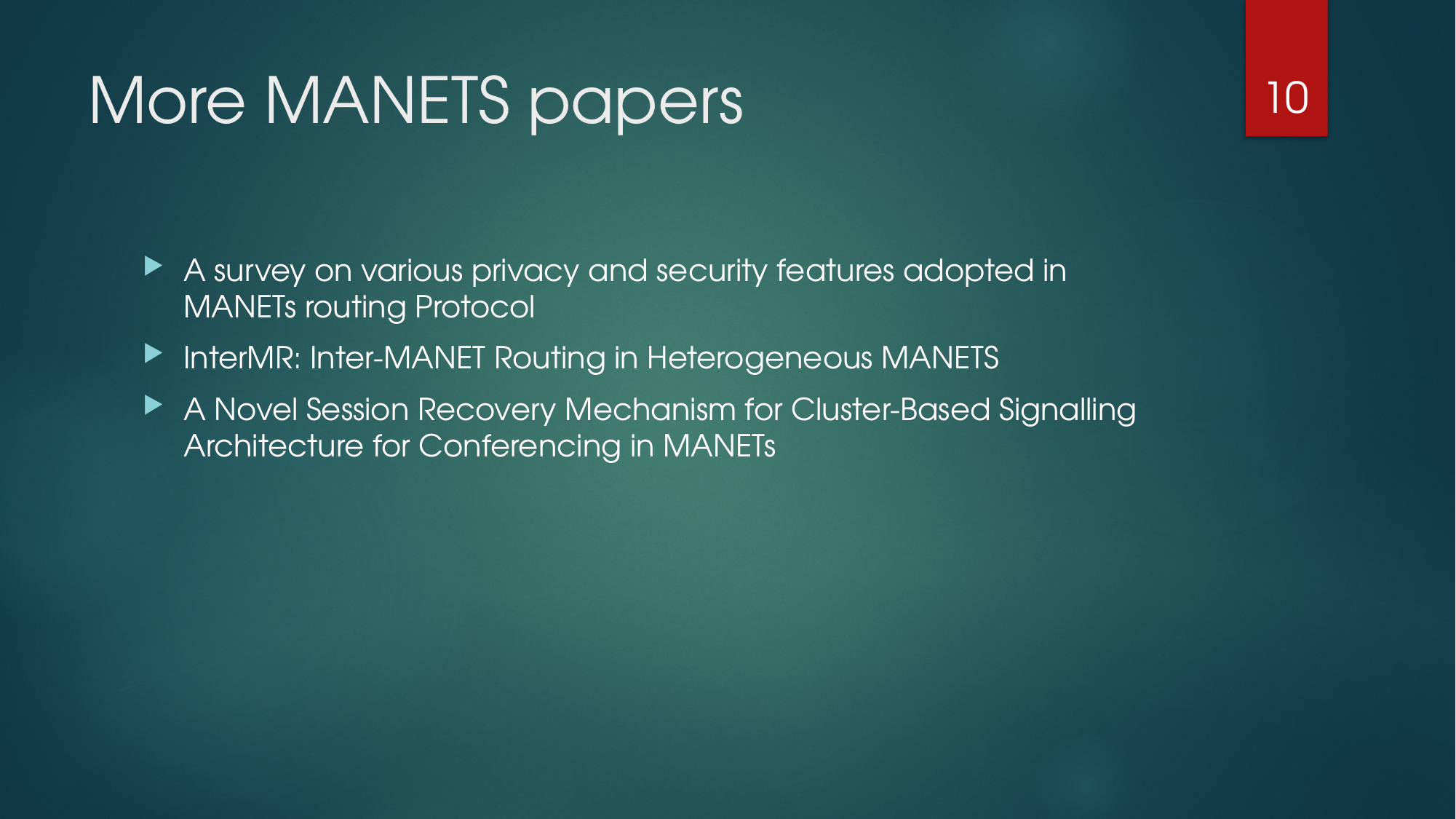

10
# More MANETS papers
A survey on various privacy and security features adopted in MANETs routing Protocol
InterMR: Inter-MANET Routing in Heterogeneous MANETS
A Novel Session Recovery Mechanism for Cluster-Based Signalling Architecture for Conferencing in MANETs